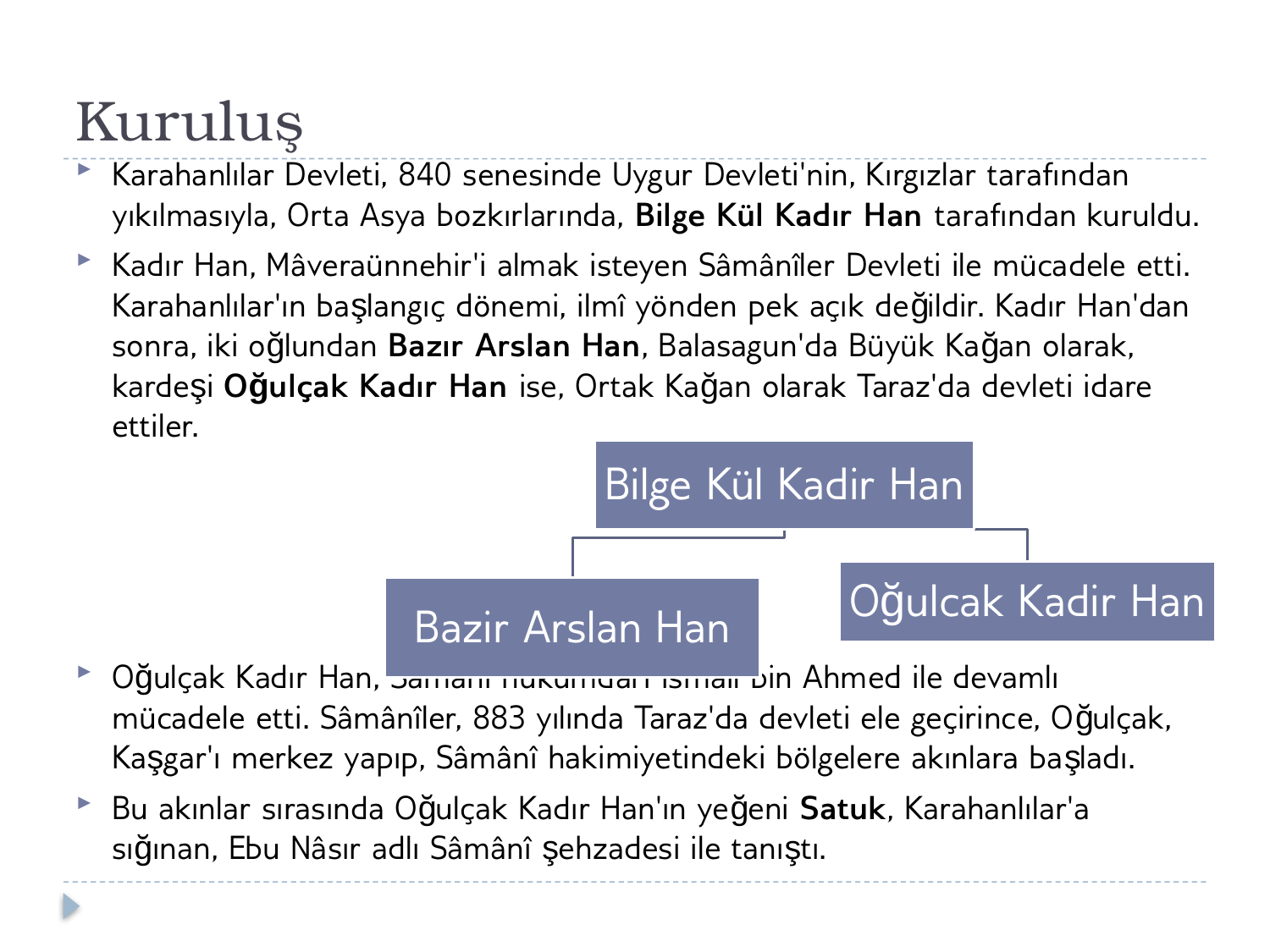

# Kuruluş
Karahanlılar Devleti, 840 senesinde Uygur Devleti'nin, Kırgızlar tarafından yıkılmasıyla, Orta Asya bozkırlarında, Bilge Kül Kadır Han tarafından kuruldu.
Kadır Han, Mâveraünnehir'i almak isteyen Sâmânîler Devleti ile mücadele etti. Karahanlılar'ın başlangıç dönemi, ilmî yönden pek açık değildir. Kadır Han'dan sonra, iki oğlundan Bazır Arslan Han, Balasagun'da Büyük Kağan olarak, kardeşi Oğulçak Kadır Han ise, Ortak Kağan olarak Taraz'da devleti idare ettiler.

Oğulçak Kadır Han, Sâmânî hükümdarı İsmail bin Ahmed ile devamlı mücadele etti. Sâmânîler, 883 yılında Taraz'da devleti ele geçirince, Oğulçak, Kaşgar'ı merkez yapıp, Sâmânî hakimiyetindeki bölgelere akınlara başladı.
Bu akınlar sırasında Oğulçak Kadır Han'ın yeğeni Satuk, Karahanlılar'a sığınan, Ebu Nâsır adlı Sâmânî şehzadesi ile tanıştı.
Bilge Kül Kadir Han
Bazir Arslan Han
Oğulcak Kadir Han